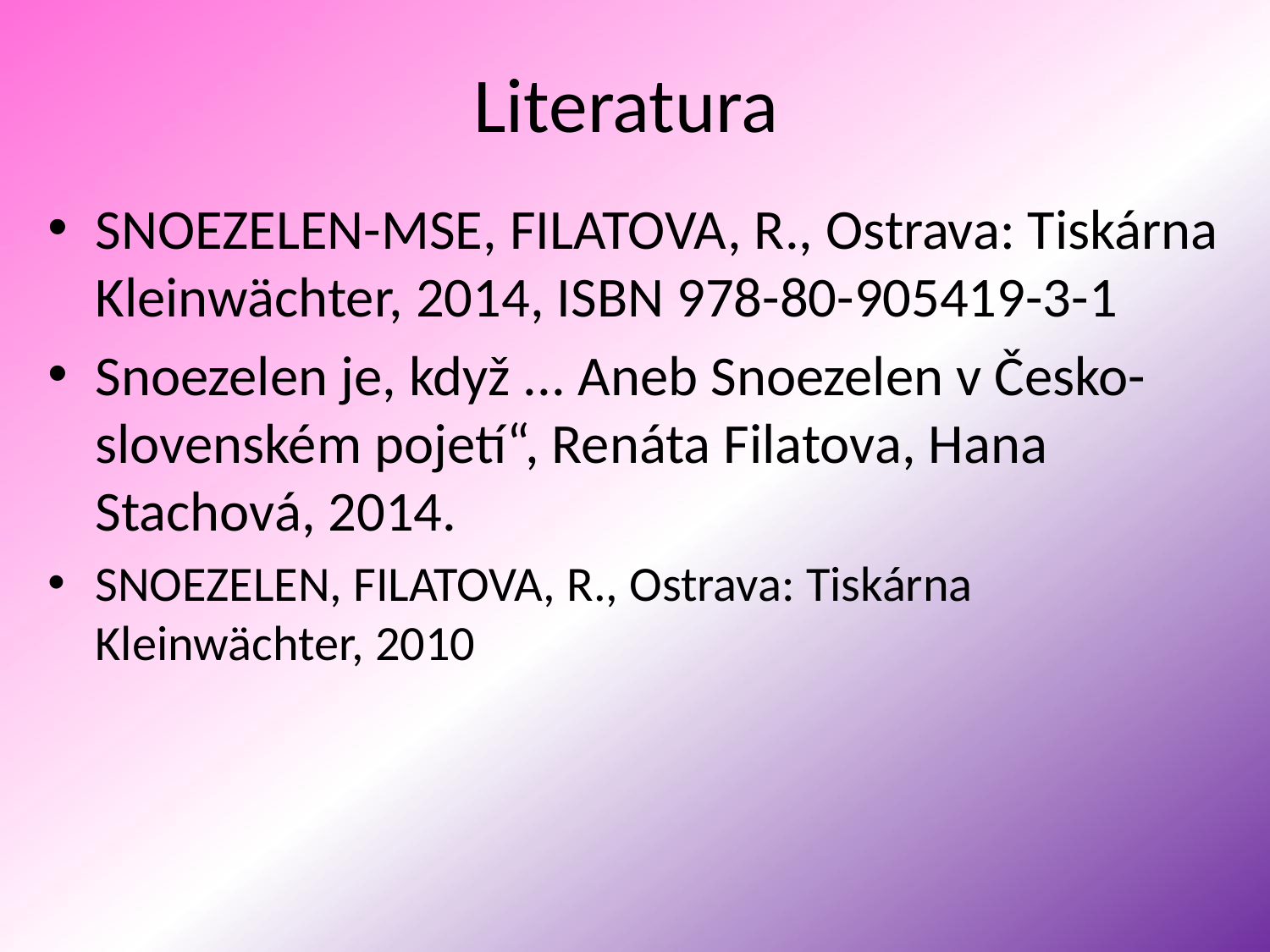

# Literatura
SNOEZELEN-MSE, FILATOVA, R., Ostrava: Tiskárna Kleinwächter, 2014, ISBN 978-80-905419-3-1
Snoezelen je, když ... Aneb Snoezelen v Česko-slovenském pojetí“, Renáta Filatova, Hana Stachová, 2014.
SNOEZELEN, FILATOVA, R., Ostrava: Tiskárna Kleinwächter, 2010